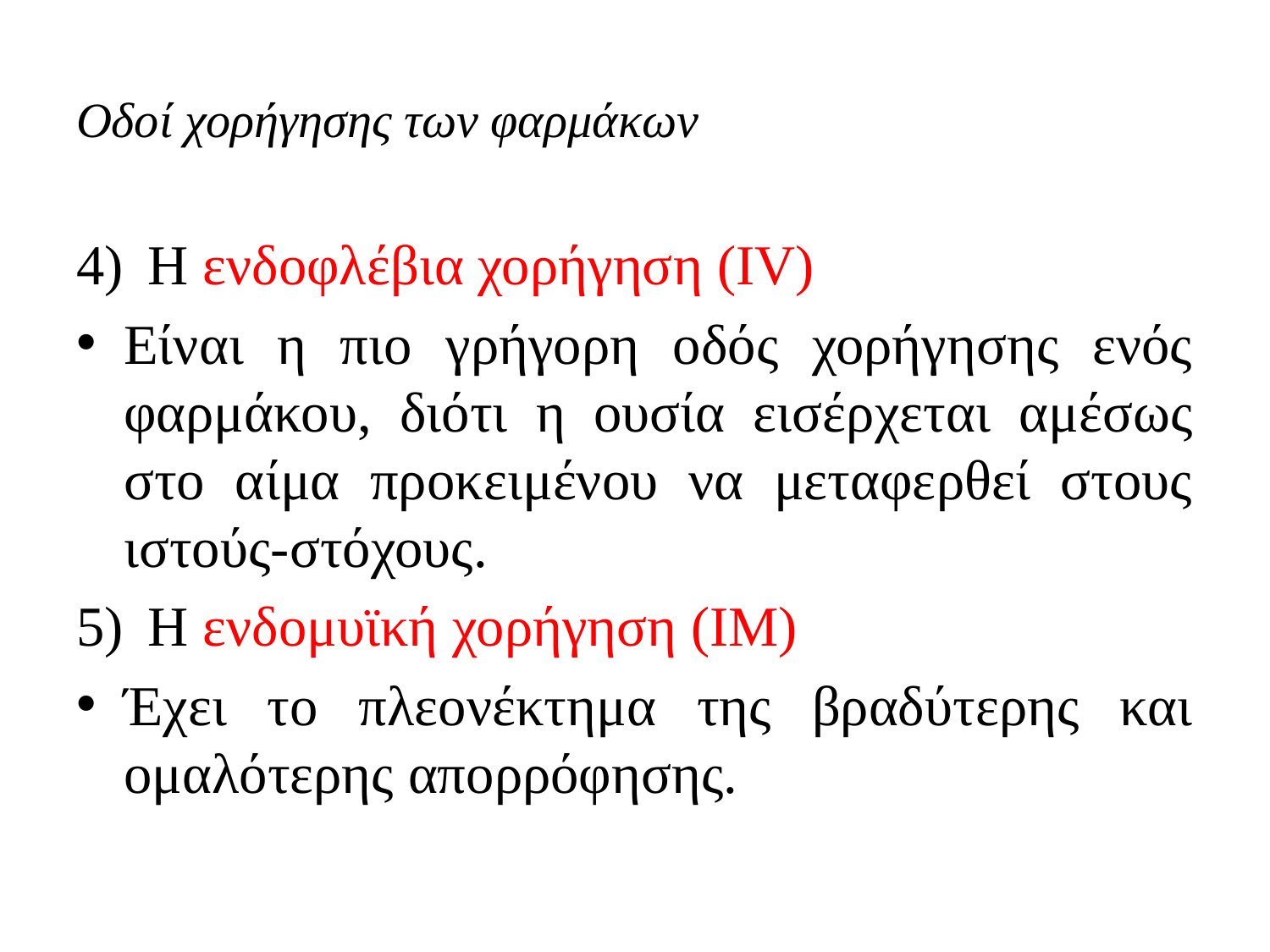

# Οδοί χορήγησης των φαρμάκων
Η ενδοφλέβια χορήγηση (IV)
Είναι η πιο γρήγορη οδός χορήγησης ενός φαρμάκου, διότι η ουσία εισέρχεται αμέσως στο αίμα προκειμένου να μεταφερθεί στους ιστούς-στόχους.
Η ενδομυϊκή χορήγηση (ΙΜ)
Έχει το πλεονέκτημα της βραδύτερης και ομαλότερης απορρόφησης.